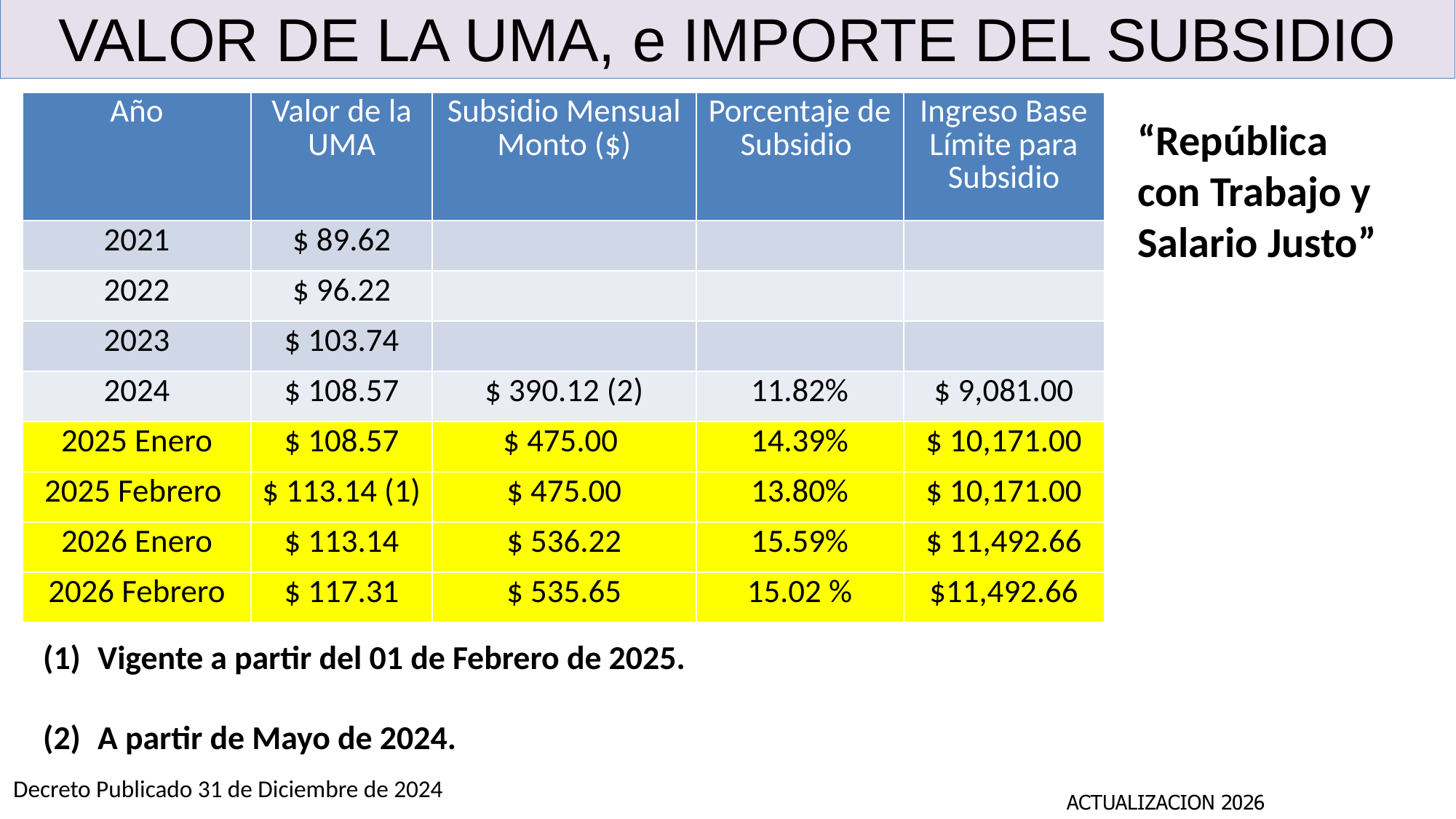

# VALOR DE LA UMA, e IMPORTE DEL SUBSIDIO
| Año | Valor de la UMA | Subsidio Mensual Monto ($) | Porcentaje de Subsidio | Ingreso Base Límite para Subsidio |
| --- | --- | --- | --- | --- |
| 2021 | $ 89.62 |  |  |  |
| 2022 | $ 96.22 |  |  |  |
| 2023 | $ 103.74 |  |  |  |
| 2024 | $ 108.57 | $ 390.12 (2) | 11.82% | $ 9,081.00 |
| 2025 Enero | $ 108.57 | $ 475.00 | 14.39% | $ 10,171.00 |
| 2025 Febrero | $ 113.14 (1) | $ 475.00 | 13.80% | $ 10,171.00 |
| 2026 Enero | $ 113.14 | $ 536.22 | 15.59% | $ 11,492.66 |
| 2026 Febrero | $ 117.31 | $ 535.65 | 15.02 % | $11,492.66 |
“República con Trabajo y Salario Justo”

Vigente a partir del 01 de Febrero de 2025.

A partir de Mayo de 2024.
Decreto Publicado 31 de Diciembre de 2024
ACTUALIZACION 2026